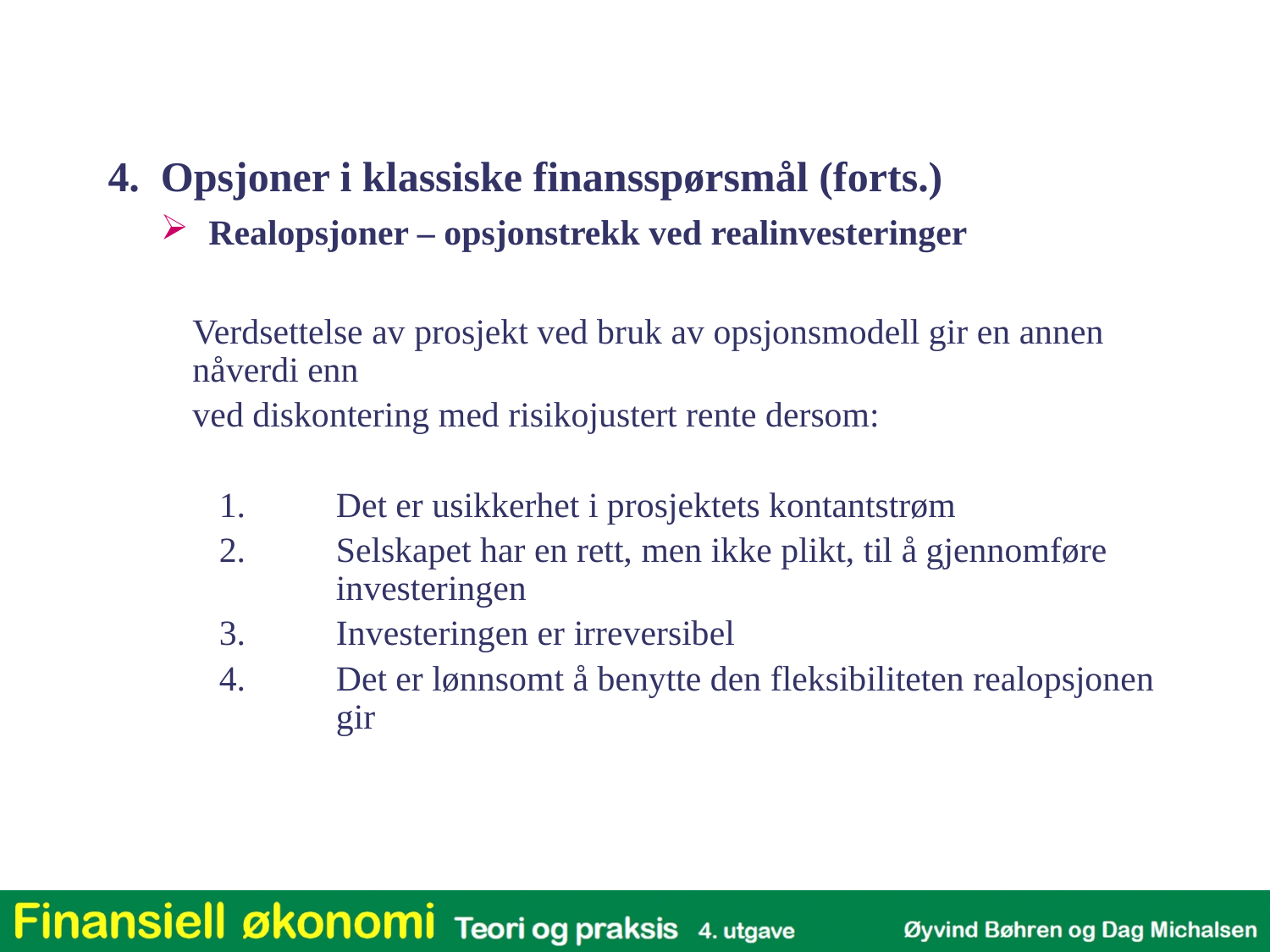

4.  Opsjoner i klassiske finansspørsmål (forts.)
Realopsjoner – opsjonstrekk ved realinvesteringer
Verdsettelse av prosjekt ved bruk av opsjonsmodell gir en annen nåverdi enn
ved diskontering med risikojustert rente dersom:

Det er usikkerhet i prosjektets kontantstrøm
Selskapet har en rett, men ikke plikt, til å gjennomføre investeringen
Investeringen er irreversibel
Det er lønnsomt å benytte den fleksibiliteten realopsjonen gir